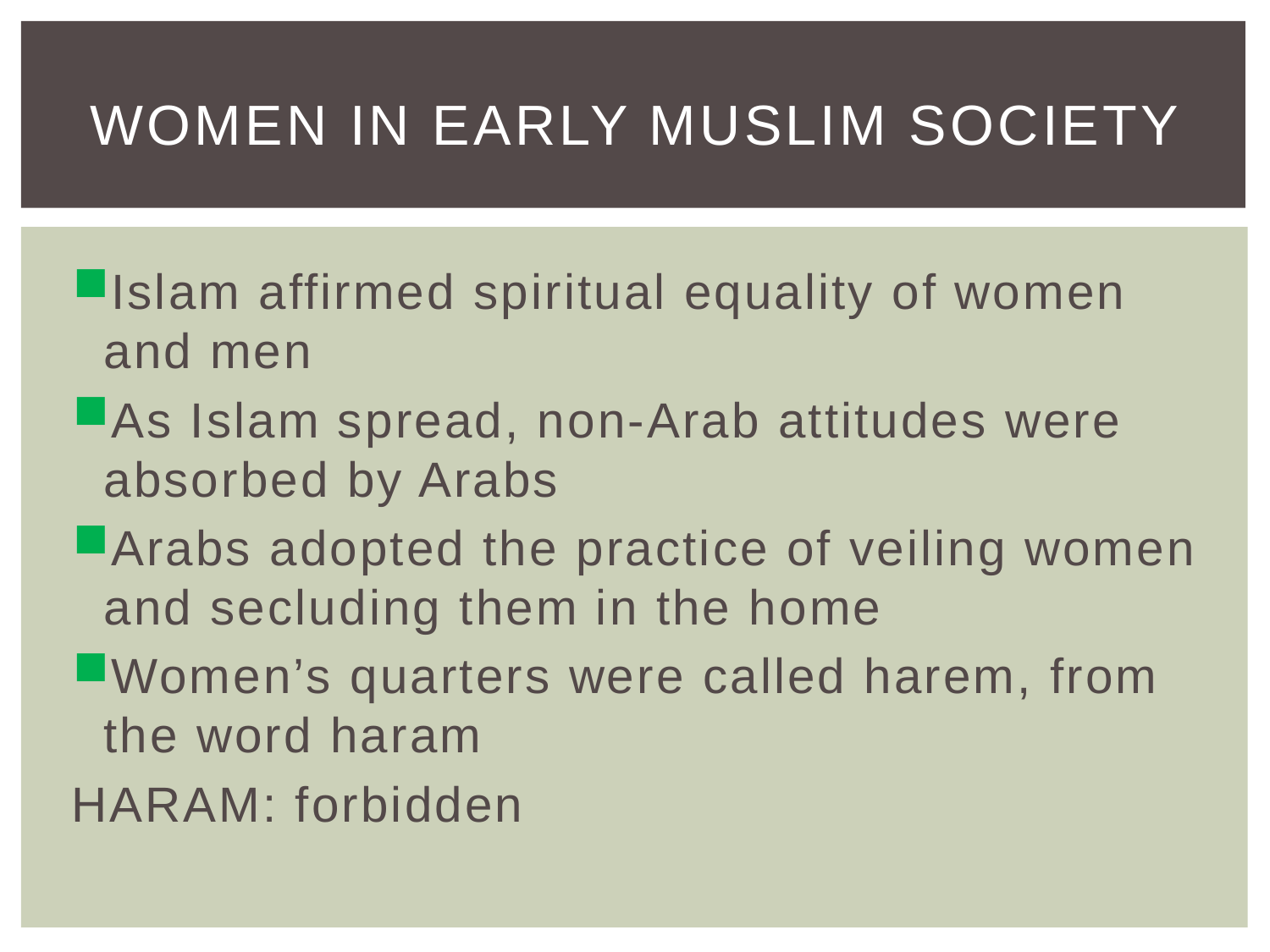

# Women in early muslim society
Islam affirmed spiritual equality of women and men
As Islam spread, non-Arab attitudes were absorbed by Arabs
Arabs adopted the practice of veiling women and secluding them in the home
Women’s quarters were called harem, from the word haram
HARAM: forbidden